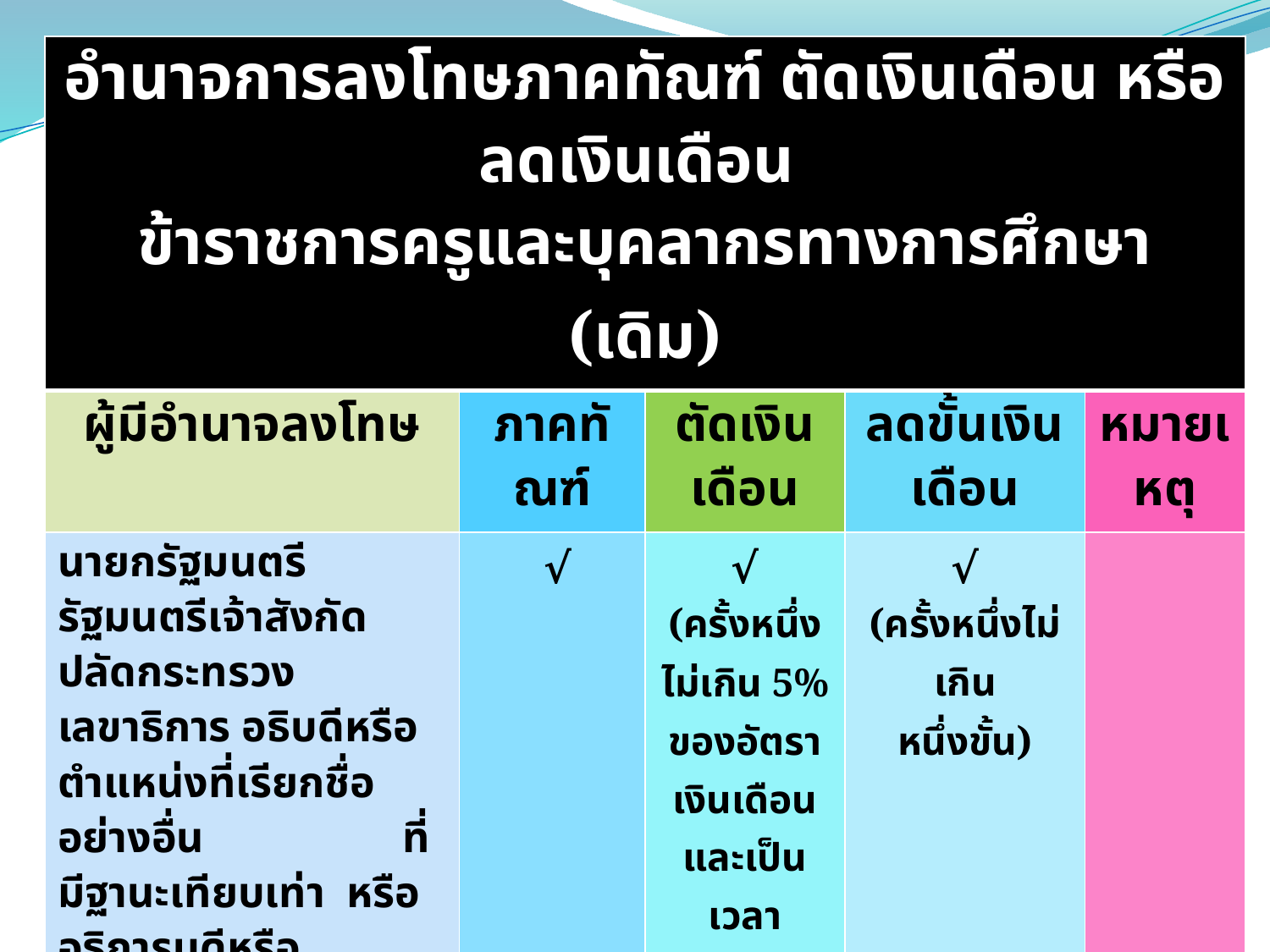

| อำนาจการลงโทษภาคทัณฑ์ ตัดเงินเดือน หรือลดเงินเดือน ข้าราชการครูและบุคลากรทางการศึกษา (เดิม) |  |  |  |  |
| --- | --- | --- | --- | --- |
| ผู้มีอำนาจลงโทษ | ภาคทัณฑ์ | ตัดเงินเดือน | ลดขั้นเงินเดือน | หมายเหตุ |
| นายกรัฐมนตรี รัฐมนตรีเจ้าสังกัด ปลัดกระทรวง เลขาธิการ อธิบดีหรือตำแหน่งที่เรียกชื่ออย่างอื่น ที่มีฐานะเทียบเท่า หรืออธิการบดีหรือตำแหน่งที่เรียกชื่ออย่างอื่น ที่มีฐานะเทียบเท่า | √ | √ (ครั้งหนึ่ง ไม่เกิน 5% ของอัตราเงินเดือนและเป็นเวลา ไม่เกินสามเดือน) | √ (ครั้งหนึ่งไม่เกิน หนึ่งขั้น) |  |
#